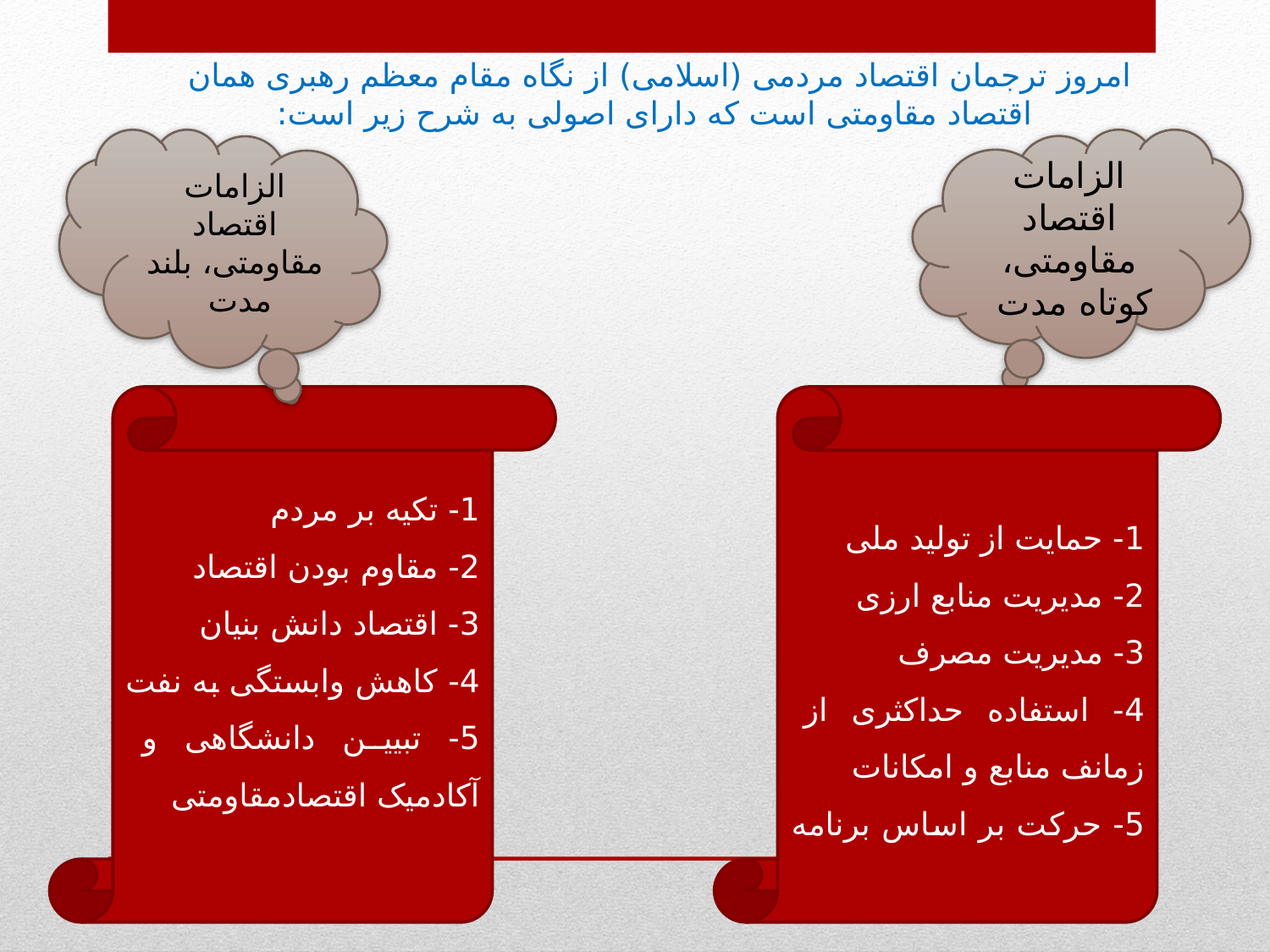

امروز ترجمان اقتصاد مردمی (اسلامی) از نگاه مقام معظم رهبری همان
 اقتصاد مقاومتی است که دارای اصولی به شرح زیر است:

الزامات اقتصاد مقاومتی، بلند مدت

الزامات اقتصاد مقاومتی، کوتاه مدت
1- تکیه بر مردم
2- مقاوم بودن اقتصاد
3- اقتصاد دانش بنیان
4- کاهش وابستگی به نفت
5- تبیین دانشگاهی و آکادمیک اقتصادمقاومتی

1- حمایت از تولید ملی
2- مدیریت منابع ارزی
3- مدیریت مصرف
4- استفاده حداکثری از زمانف منابع و امکانات
5- حرکت بر اساس برنامه